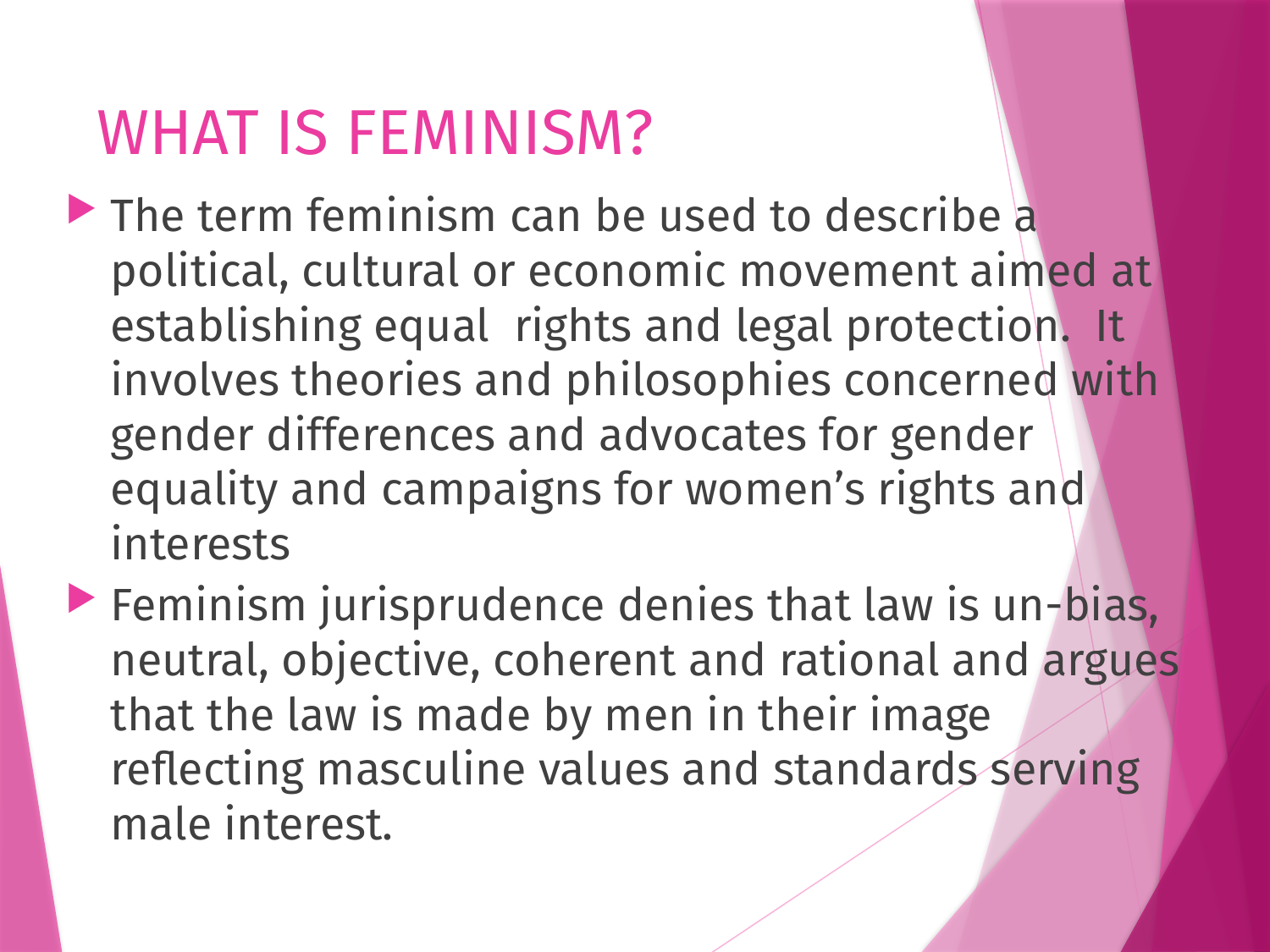

# WHAT IS FEMINISM?
The term feminism can be used to describe a political, cultural or economic movement aimed at establishing equal  rights and legal protection.  It involves theories and philosophies concerned with gender differences and advocates for gender equality and campaigns for women’s rights and interests
Feminism jurisprudence denies that law is un-bias, neutral, objective, coherent and rational and argues that the law is made by men in their image reflecting masculine values and standards serving male interest.